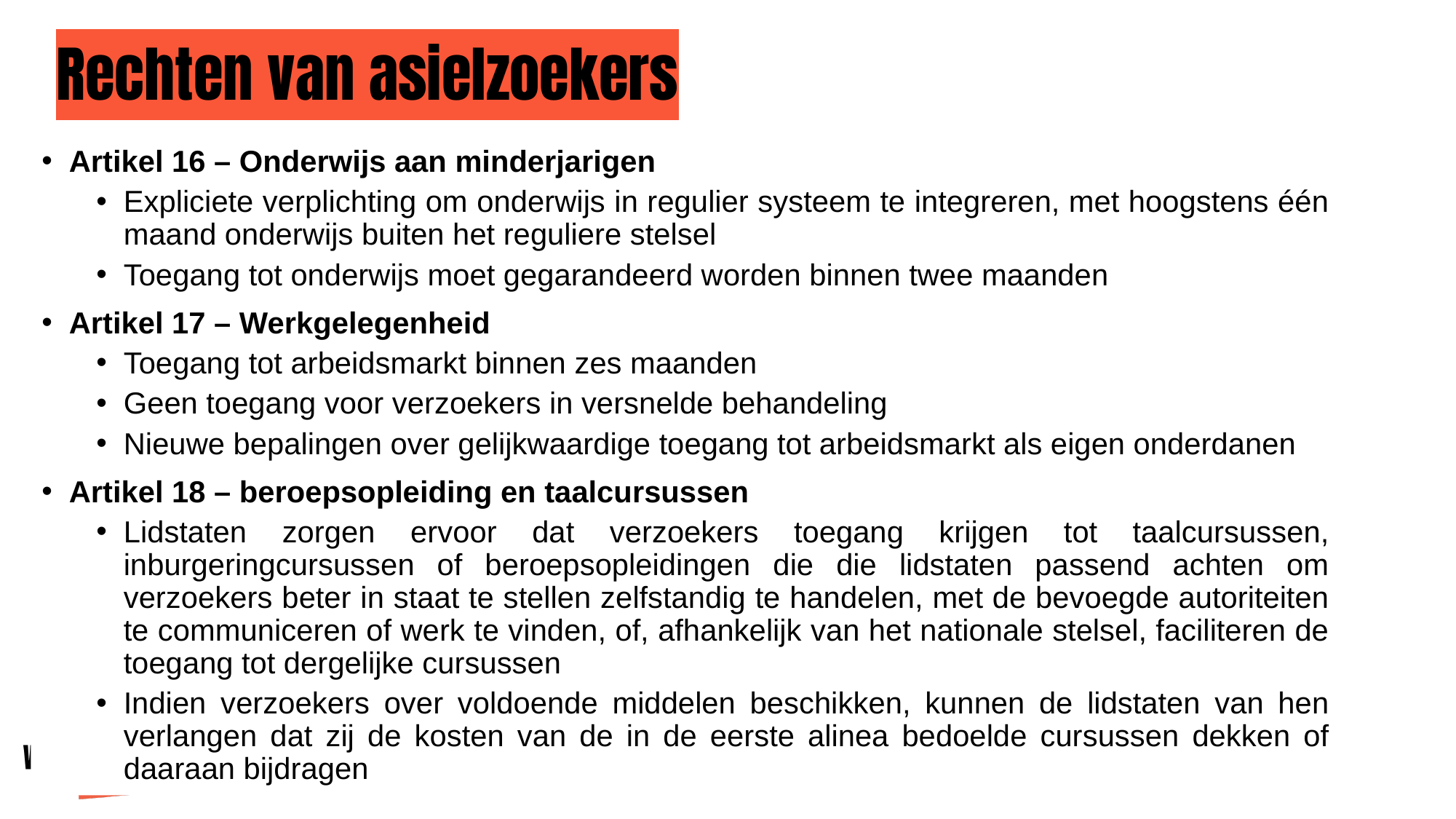

# Rechten van asielzoekers
Artikel 16 – Onderwijs aan minderjarigen
Expliciete verplichting om onderwijs in regulier systeem te integreren, met hoogstens één maand onderwijs buiten het reguliere stelsel
Toegang tot onderwijs moet gegarandeerd worden binnen twee maanden
Artikel 17 – Werkgelegenheid
Toegang tot arbeidsmarkt binnen zes maanden
Geen toegang voor verzoekers in versnelde behandeling
Nieuwe bepalingen over gelijkwaardige toegang tot arbeidsmarkt als eigen onderdanen
Artikel 18 – beroepsopleiding en taalcursussen
Lidstaten zorgen ervoor dat verzoekers toegang krijgen tot taalcursussen, inburgeringcursussen of beroepsopleidingen die die lidstaten passend achten om verzoekers beter in staat te stellen zelfstandig te handelen, met de bevoegde autoriteiten te communiceren of werk te vinden, of, afhankelijk van het nationale stelsel, faciliteren de toegang tot dergelijke cursussen
Indien verzoekers over voldoende middelen beschikken, kunnen de lidstaten van hen verlangen dat zij de kosten van de in de eerste alinea bedoelde cursussen dekken of daaraan bijdragen